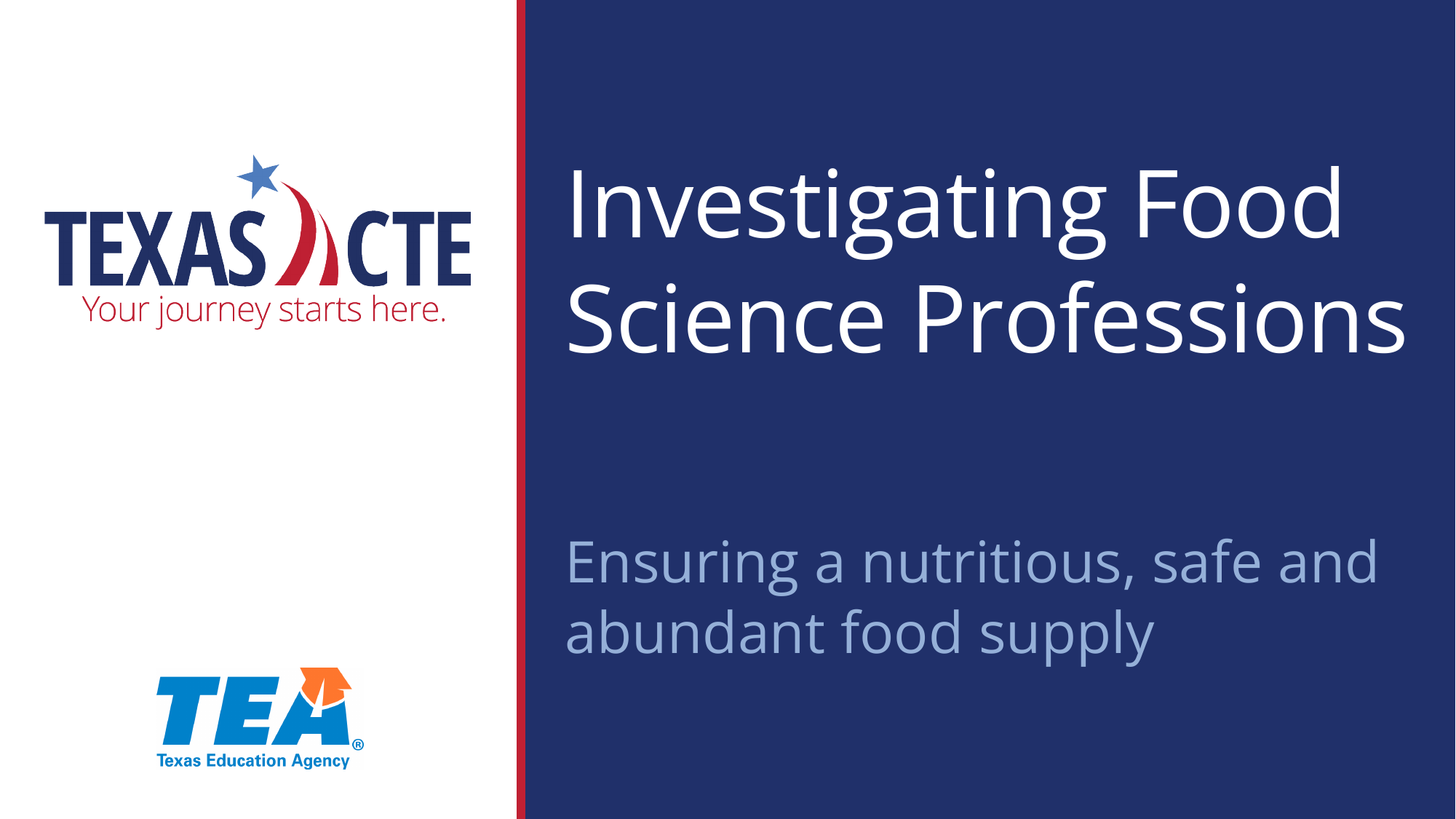

Investigating Food Science Professions

Ensuring a nutritious, safe and abundant food supply